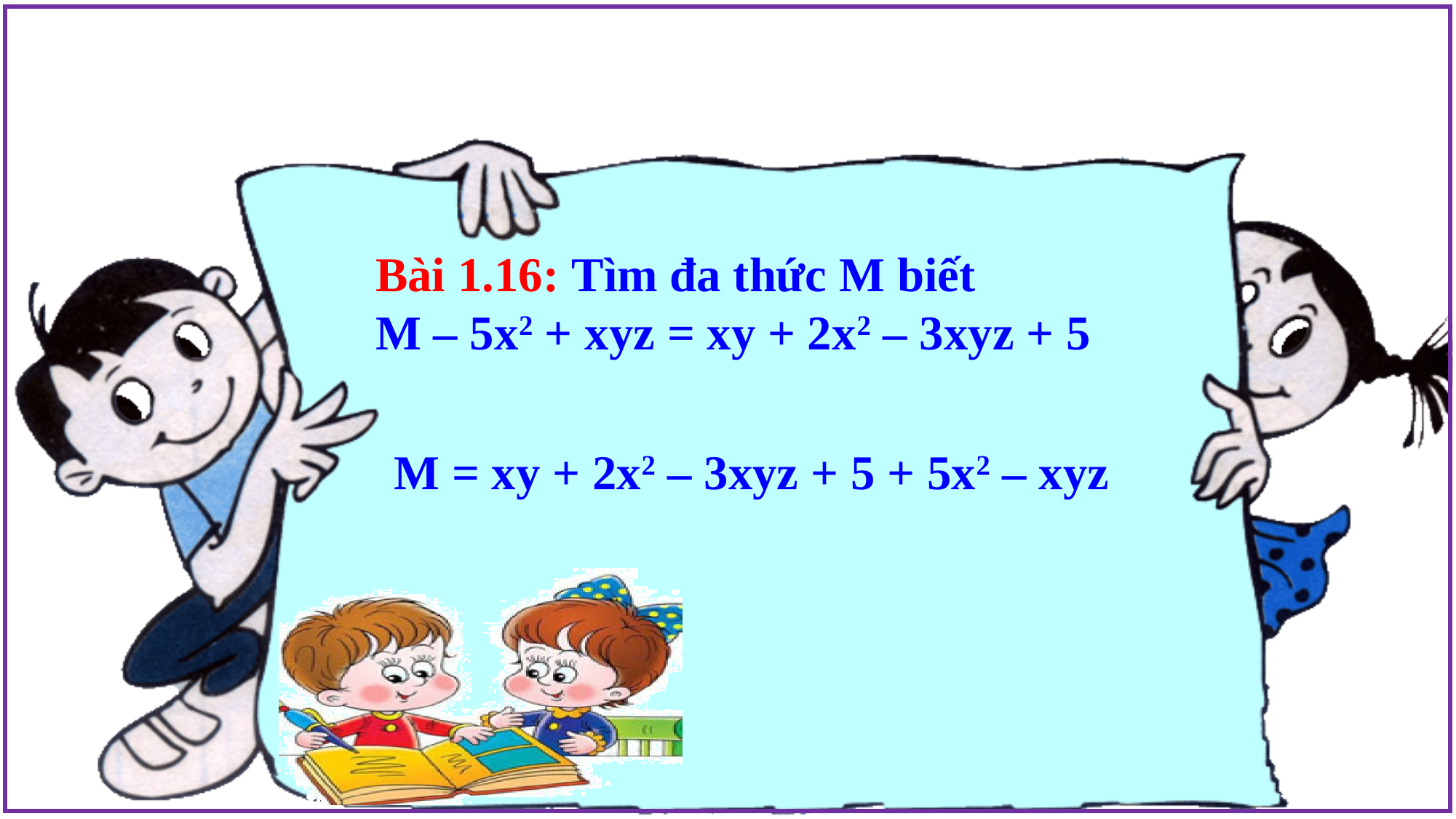

Bài 1.16: Tìm đa thức M biết
M – 5x2 + xyz = xy + 2x2 – 3xyz + 5

M = xy + 2x2 – 3xyz + 5 + 5x2 – xyz